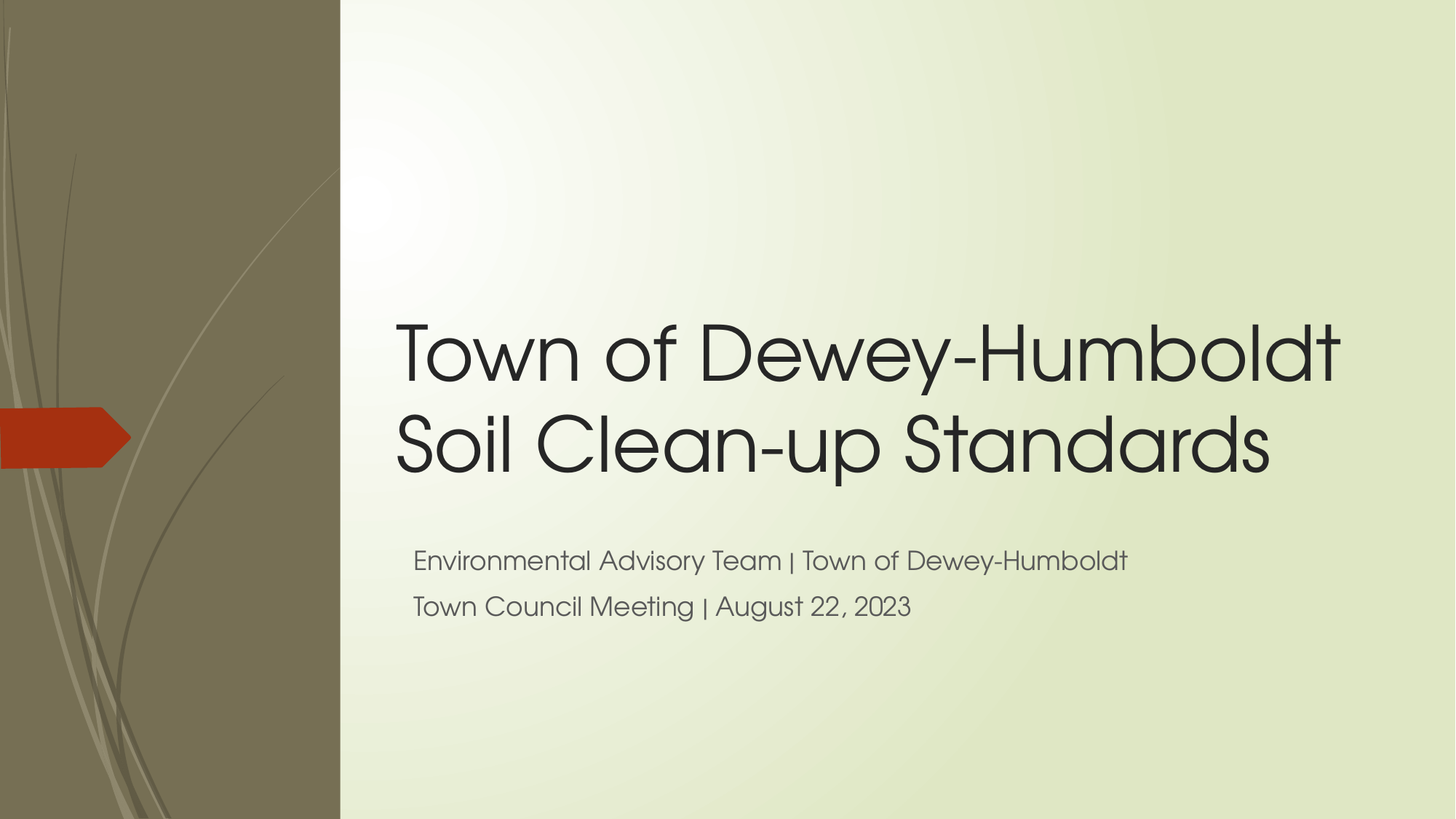

# Town of Dewey-Humboldt Soil Clean-up Standards

Environmental Advisory Team | Town of Dewey-Humboldt
Town Council Meeting | August 22, 2023